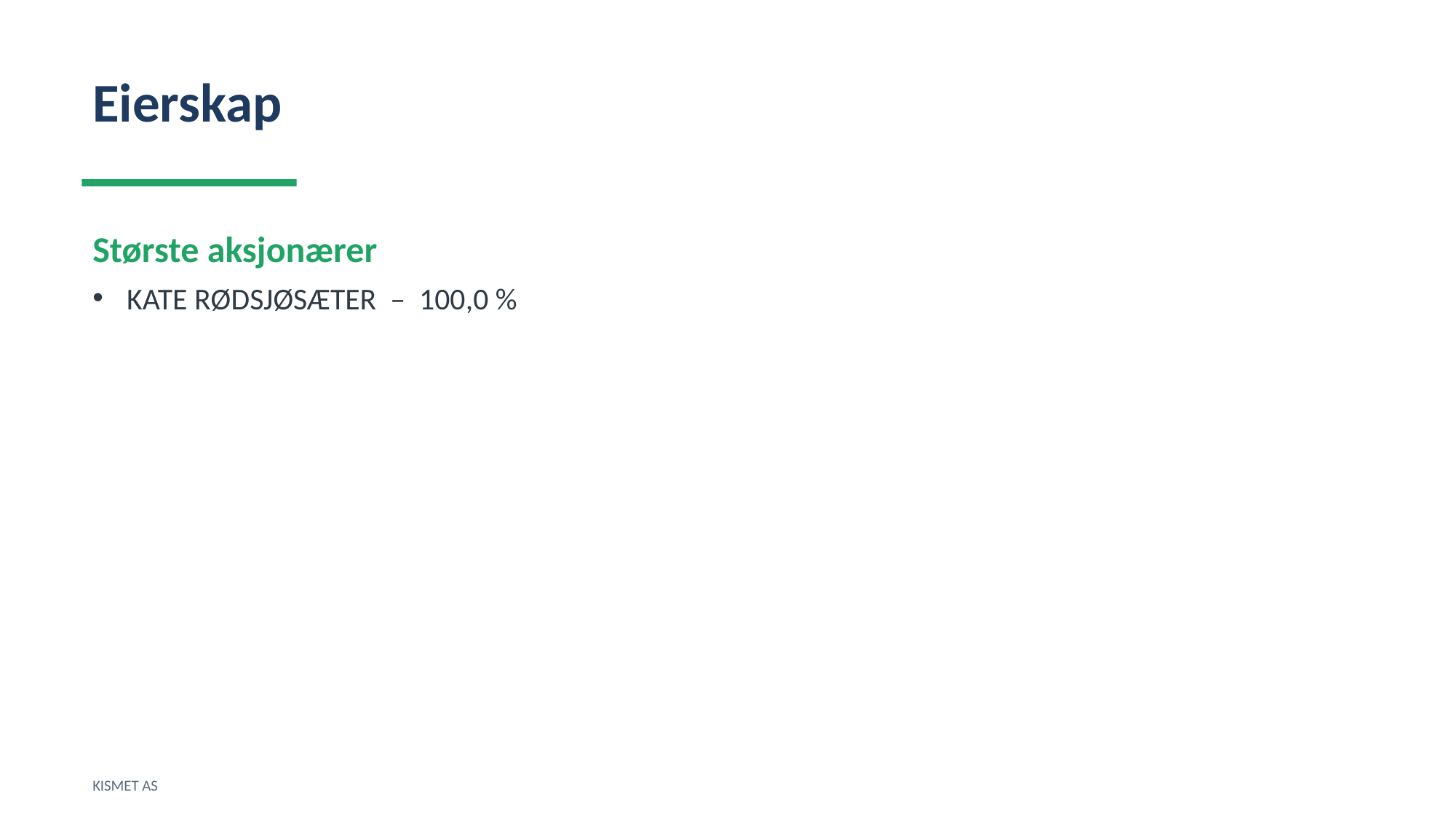

Eierskap

Største aksjonærer
KATE RØDSJØSÆTER  –  100,0 %
KISMET AS